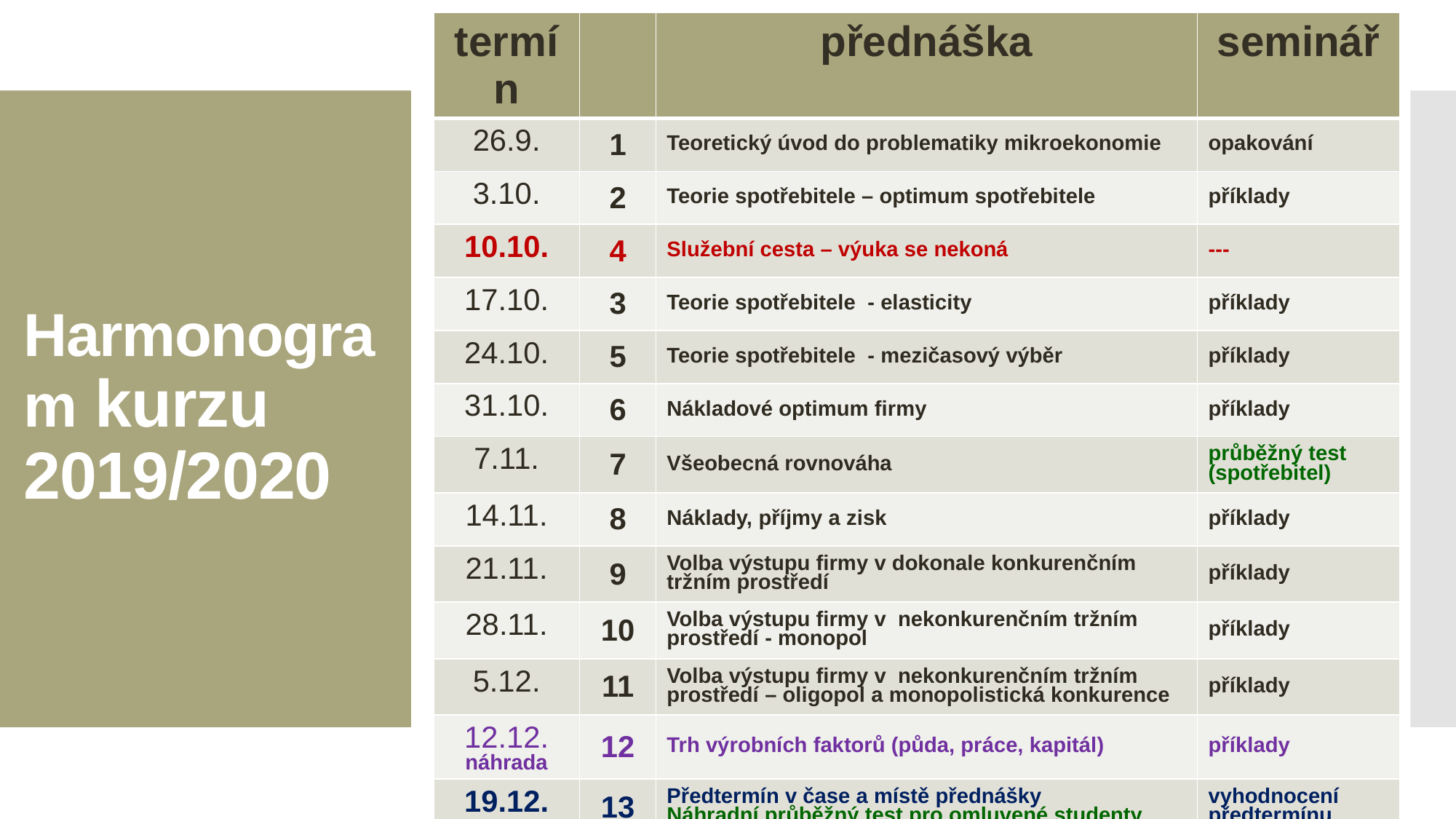

| termín |  | přednáška | seminář |
| --- | --- | --- | --- |
| 26.9. | 1 | Teoretický úvod do problematiky mikroekonomie | opakování |
| 3.10. | 2 | Teorie spotřebitele – optimum spotřebitele | příklady |
| 10.10. | 4 | Služební cesta – výuka se nekoná | --- |
| 17.10. | 3 | Teorie spotřebitele - elasticity | příklady |
| 24.10. | 5 | Teorie spotřebitele - mezičasový výběr | příklady |
| 31.10. | 6 | Nákladové optimum firmy | příklady |
| 7.11. | 7 | Všeobecná rovnováha | průběžný test (spotřebitel) |
| 14.11. | 8 | Náklady, příjmy a zisk | příklady |
| 21.11. | 9 | Volba výstupu firmy v dokonale konkurenčním tržním prostředí | příklady |
| 28.11. | 10 | Volba výstupu firmy v nekonkurenčním tržním prostředí - monopol | příklady |
| 5.12. | 11 | Volba výstupu firmy v nekonkurenčním tržním prostředí – oligopol a monopolistická konkurence | příklady |
| 12.12. náhrada | 12 | Trh výrobních faktorů (půda, práce, kapitál) | příklady |
| 19.12. | 13 | Předtermín v čase a místě přednášky Náhradní průběžný test pro omluvené studenty | vyhodnocení předtermínu |
# Harmonogram kurzu 2019/2020